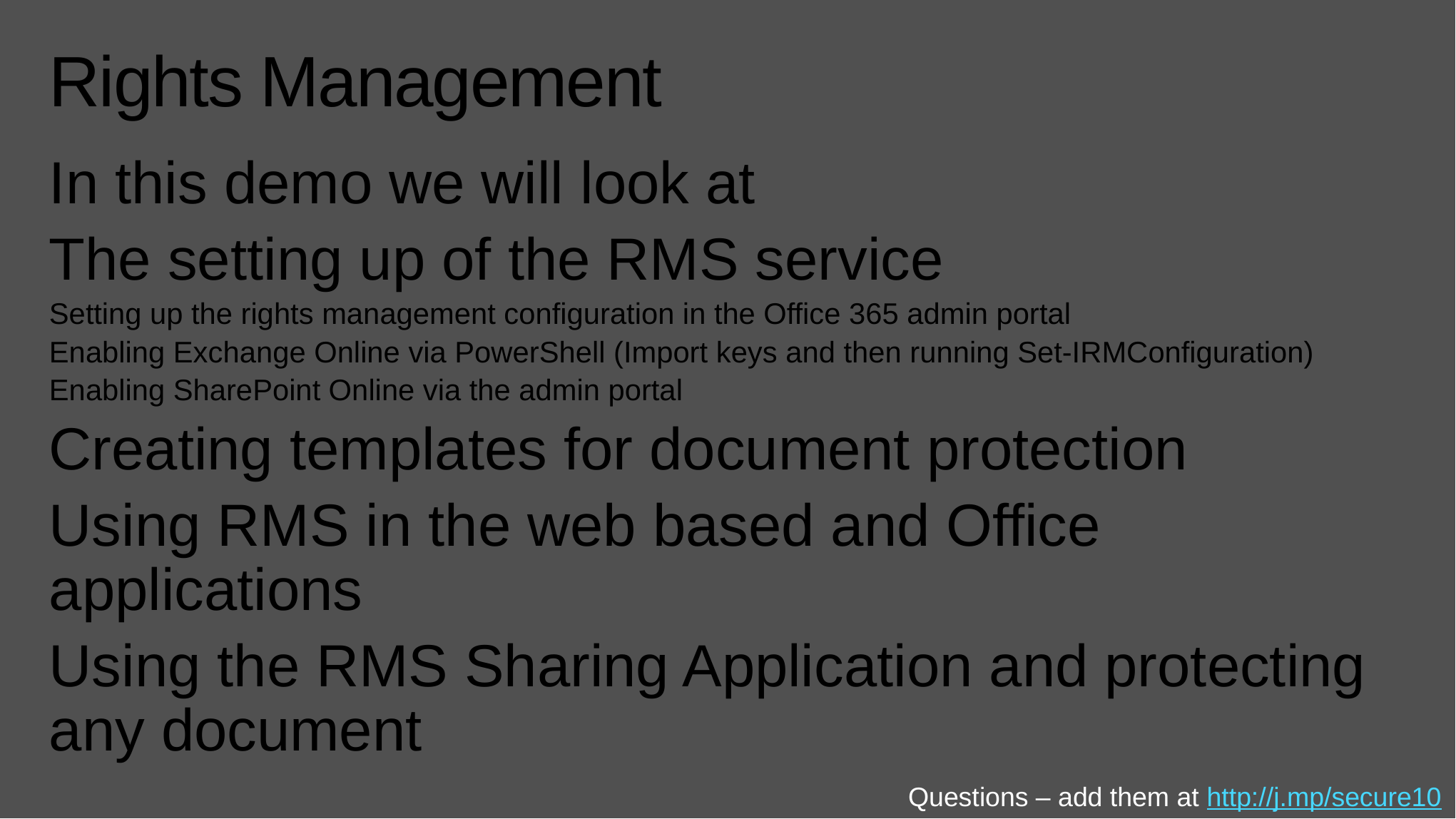

# Rights Management
In this demo we will look at
The setting up of the RMS service
Setting up the rights management configuration in the Office 365 admin portal
Enabling Exchange Online via PowerShell (Import keys and then running Set-IRMConfiguration)
Enabling SharePoint Online via the admin portal
Creating templates for document protection
Using RMS in the web based and Office applications
Using the RMS Sharing Application and protecting any document